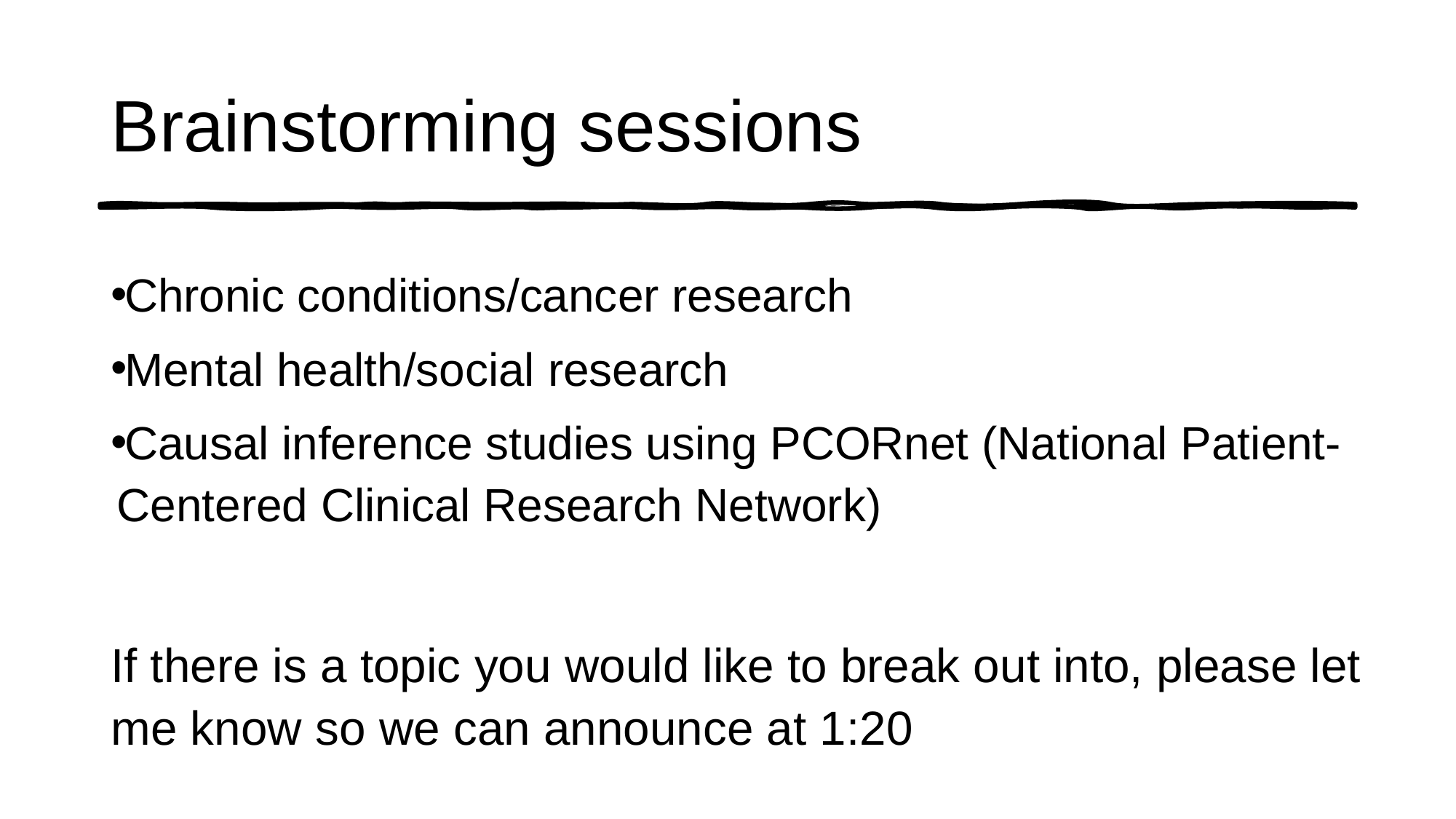

# Brainstorming sessions
Chronic conditions/cancer research
Mental health/social research
Causal inference studies using PCORnet (National Patient-Centered Clinical Research Network)

If there is a topic you would like to break out into, please let me know so we can announce at 1:20